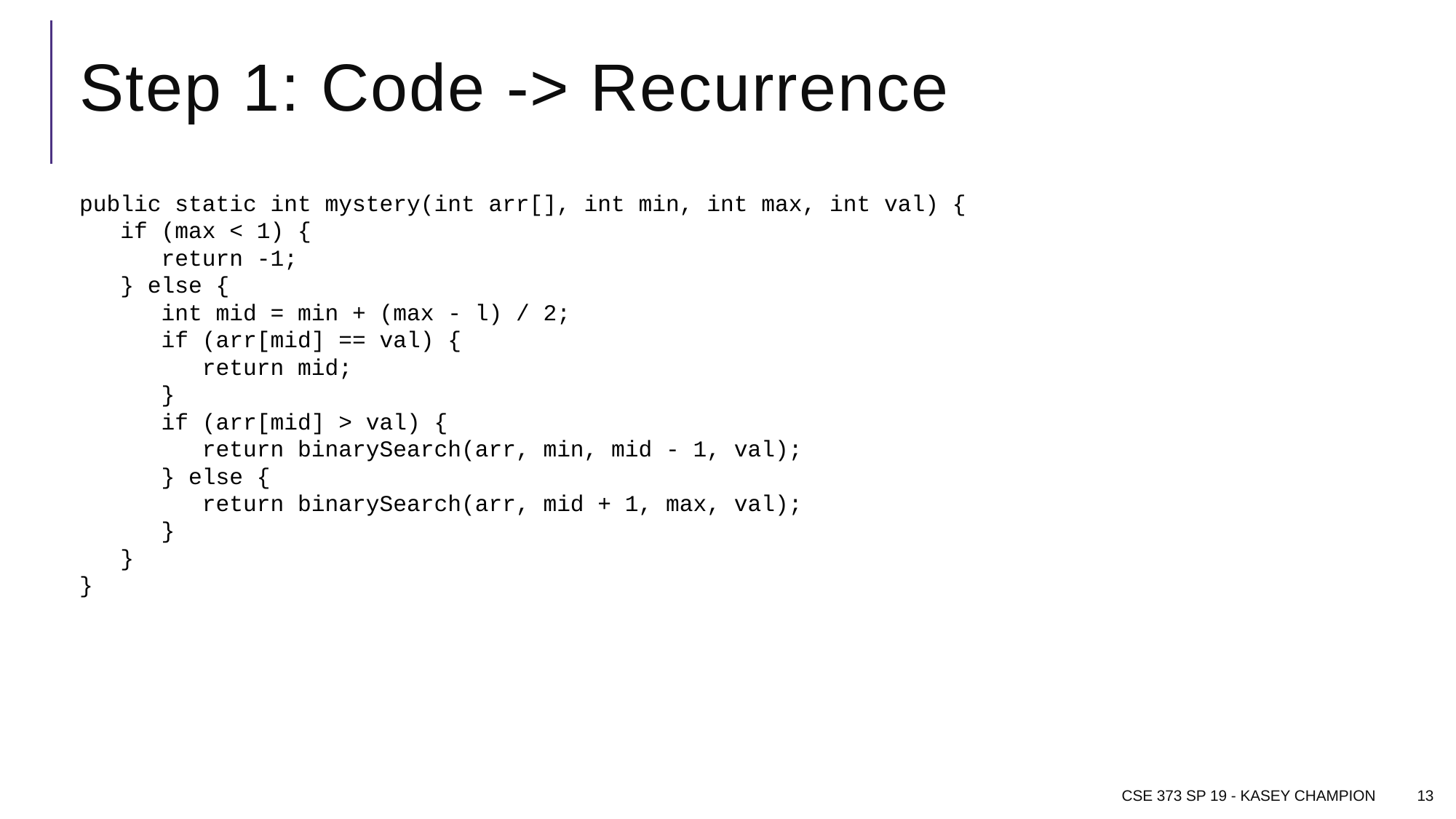

# Step 1: Code -> Recurrence
public static int mystery(int arr[], int min, int max, int val) {
   if (max < 1) {
      return -1;
   } else {
      int mid = min + (max - l) / 2;
      if (arr[mid] == val) {
         return mid;
      }
      if (arr[mid] > val) {
         return binarySearch(arr, min, mid - 1, val);
      } else {
         return binarySearch(arr, mid + 1, max, val);
      }
   }
}

CSE 373 SP 19 - Kasey Champion
13